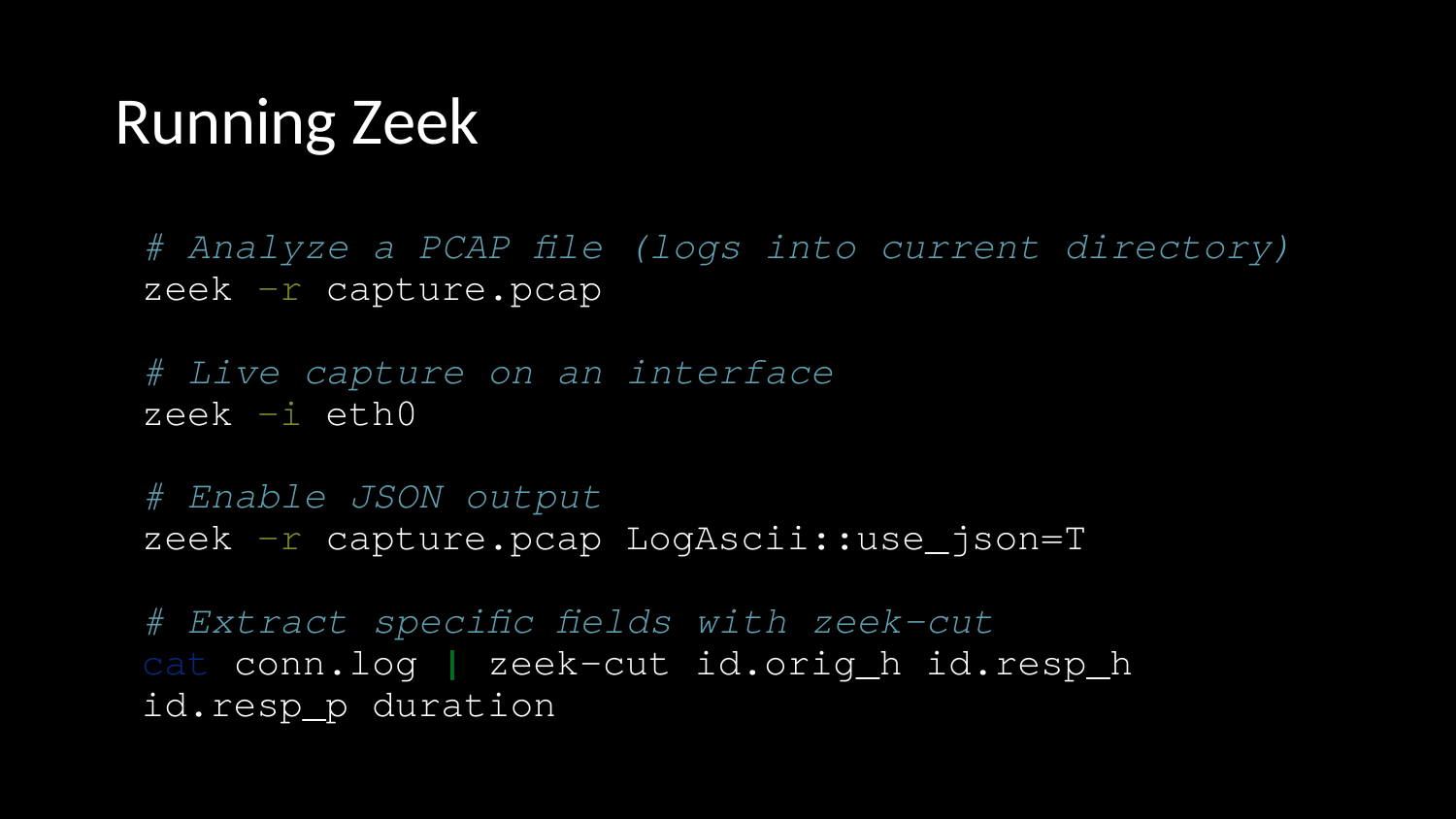

# Running Zeek
# Analyze a PCAP file (logs into current directory) zeek -r capture.pcap # Live capture on an interface zeek -i eth0 # Enable JSON output zeek -r capture.pcap LogAscii::use_json=T # Extract specific fields with zeek-cut cat conn.log | zeek-cut id.orig_h id.resp_h id.resp_p duration